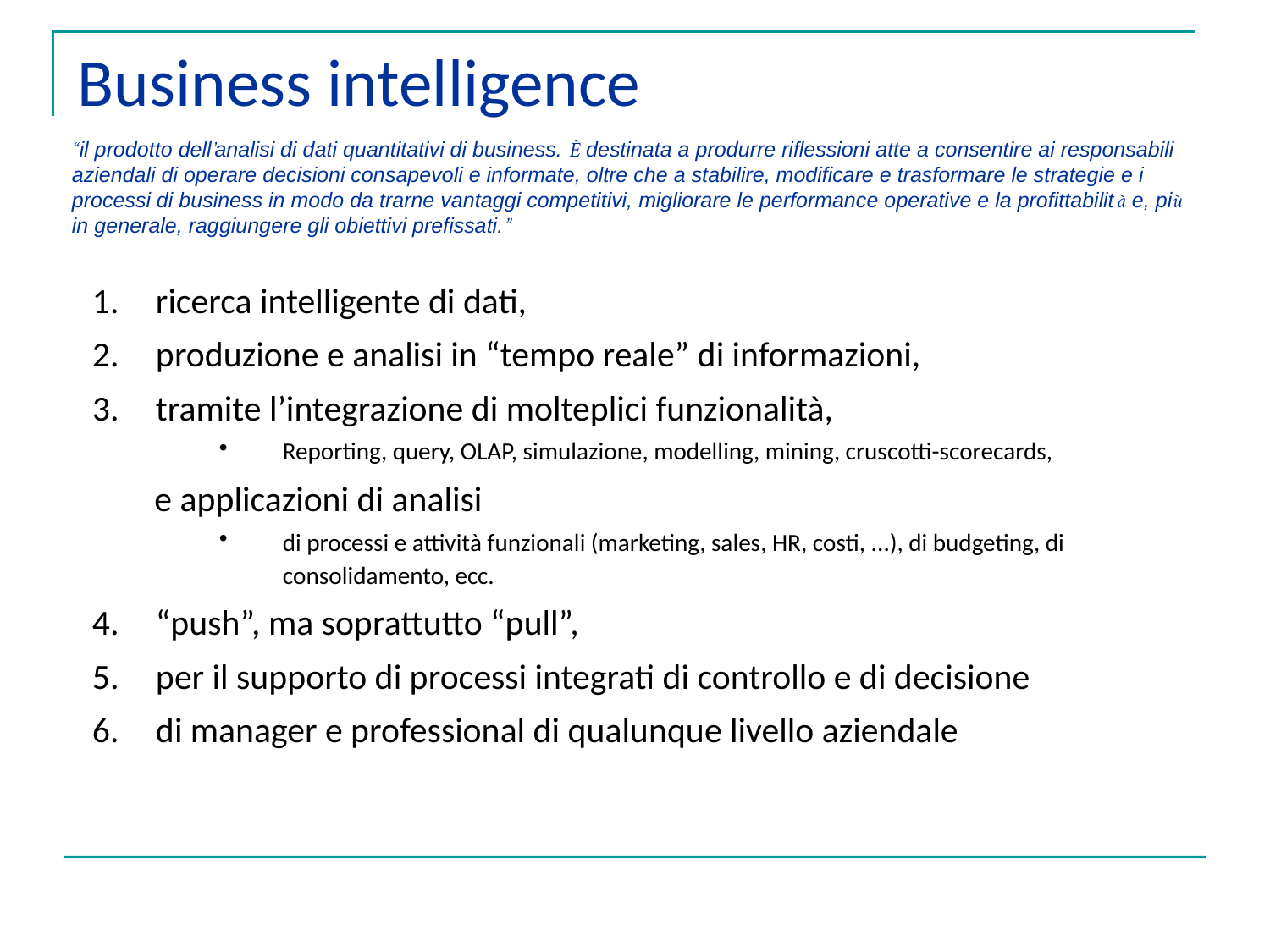

Business intelligence
“il prodotto dell’analisi di dati quantitativi di business. È destinata a produrre riflessioni atte a consentire ai responsabili aziendali di operare decisioni consapevoli e informate, oltre che a stabilire, modificare e trasformare le strategie e i processi di business in modo da trarne vantaggi competitivi, migliorare le performance operative e la profittabilità e, più in generale, raggiungere gli obiettivi prefissati.”

ricerca intelligente di dati,
produzione e analisi in “tempo reale” di informazioni,
tramite l’integrazione di molteplici funzionalità,
Reporting, query, OLAP, simulazione, modelling, mining, cruscotti-scorecards,
e applicazioni di analisi
di processi e attività funzionali (marketing, sales, HR, costi, ...), di budgeting, di consolidamento, ecc.
“push”, ma soprattutto “pull”,
per il supporto di processi integrati di controllo e di decisione
di manager e professional di qualunque livello aziendale